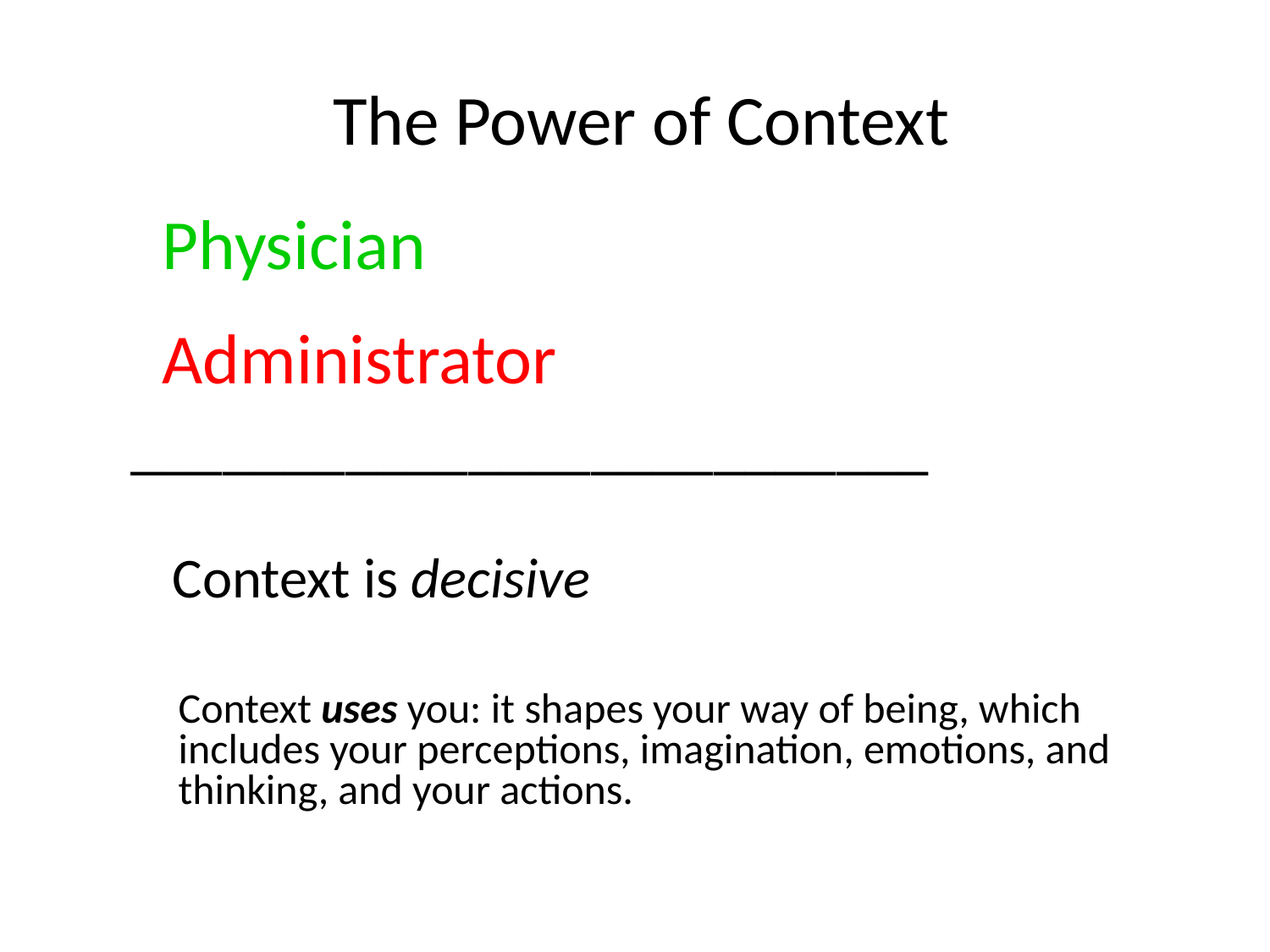

The Power of Context
 Physician
 Administrator
__________________________

   Context is decisive

     Context uses you: it shapes your way of being, which includes your perceptions, imagination, emotions, and thinking, and your actions.